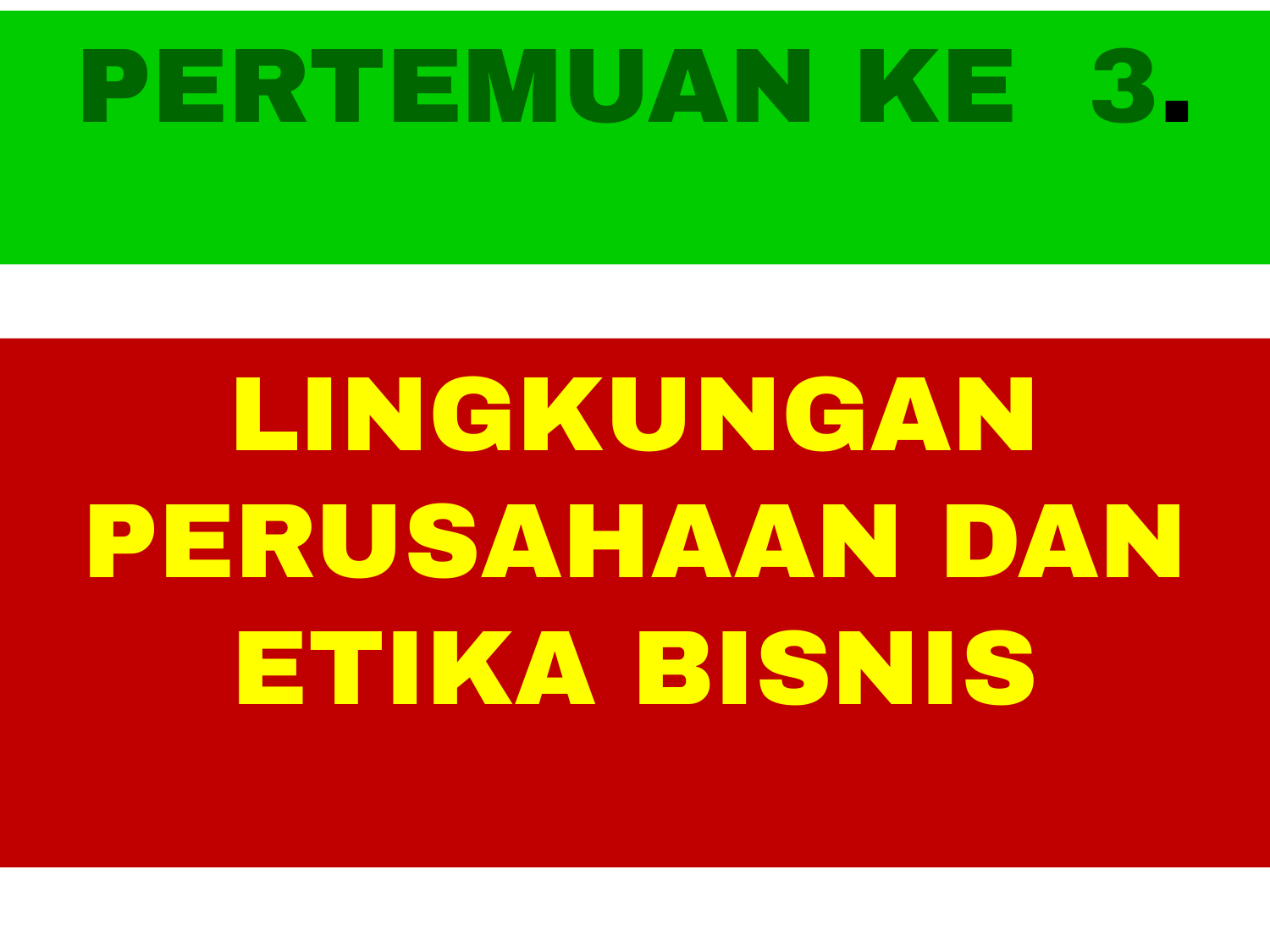

# PERTEMUAN KE  3.
LINGKUNGAN PERUSAHAAN DAN ETIKA BISNIS